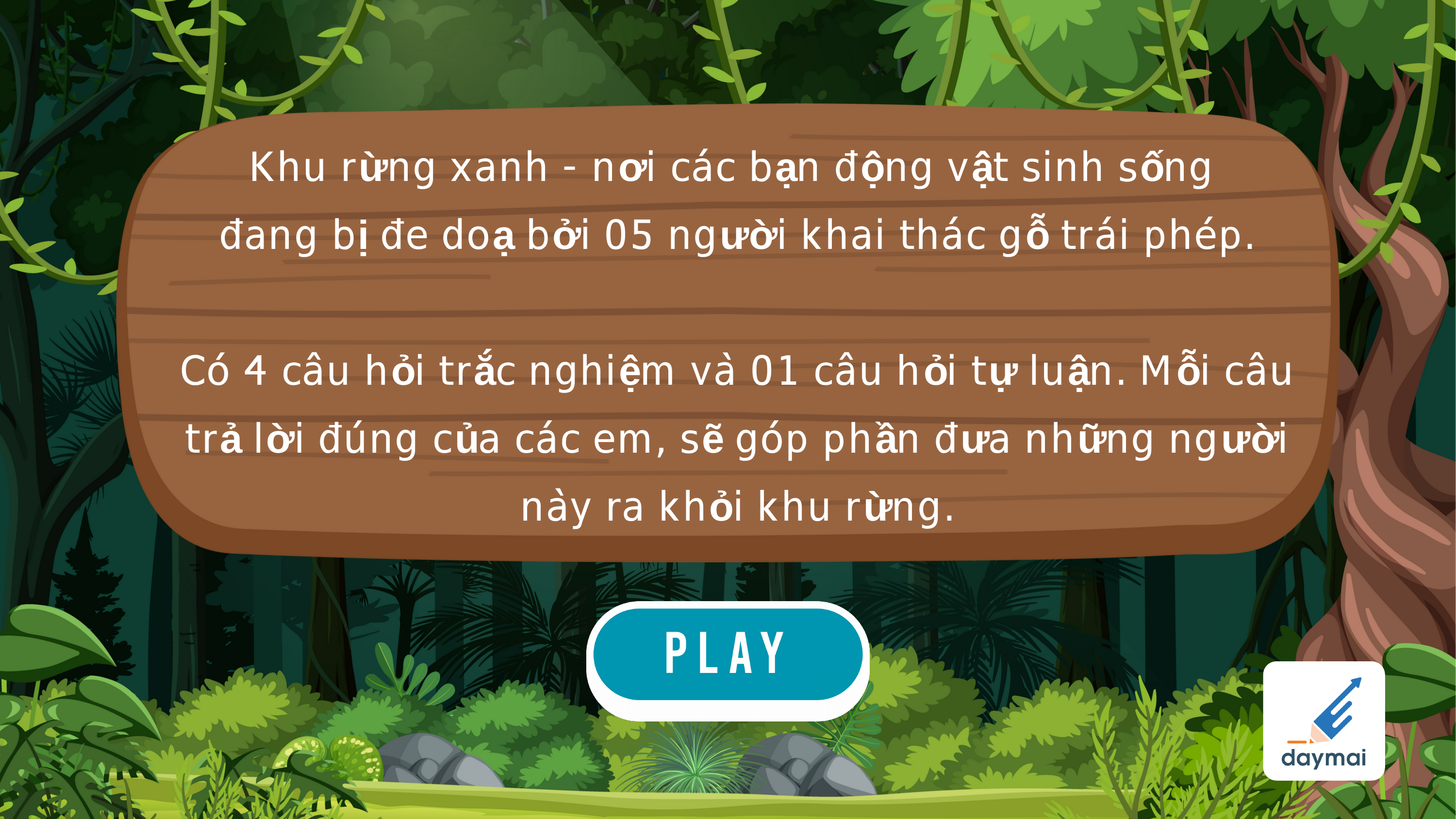

Khu rừng xanh - nơi các bạn động vật sinh sống
đang bị đe doạ bởi 05 người khai thác gỗ trái phép.

Có 4 câu hỏi trắc nghiệm và 01 câu hỏi tự luận. Mỗi câu trả lời đúng của các em, sẽ góp phần đưa những người này ra khỏi khu rừng.